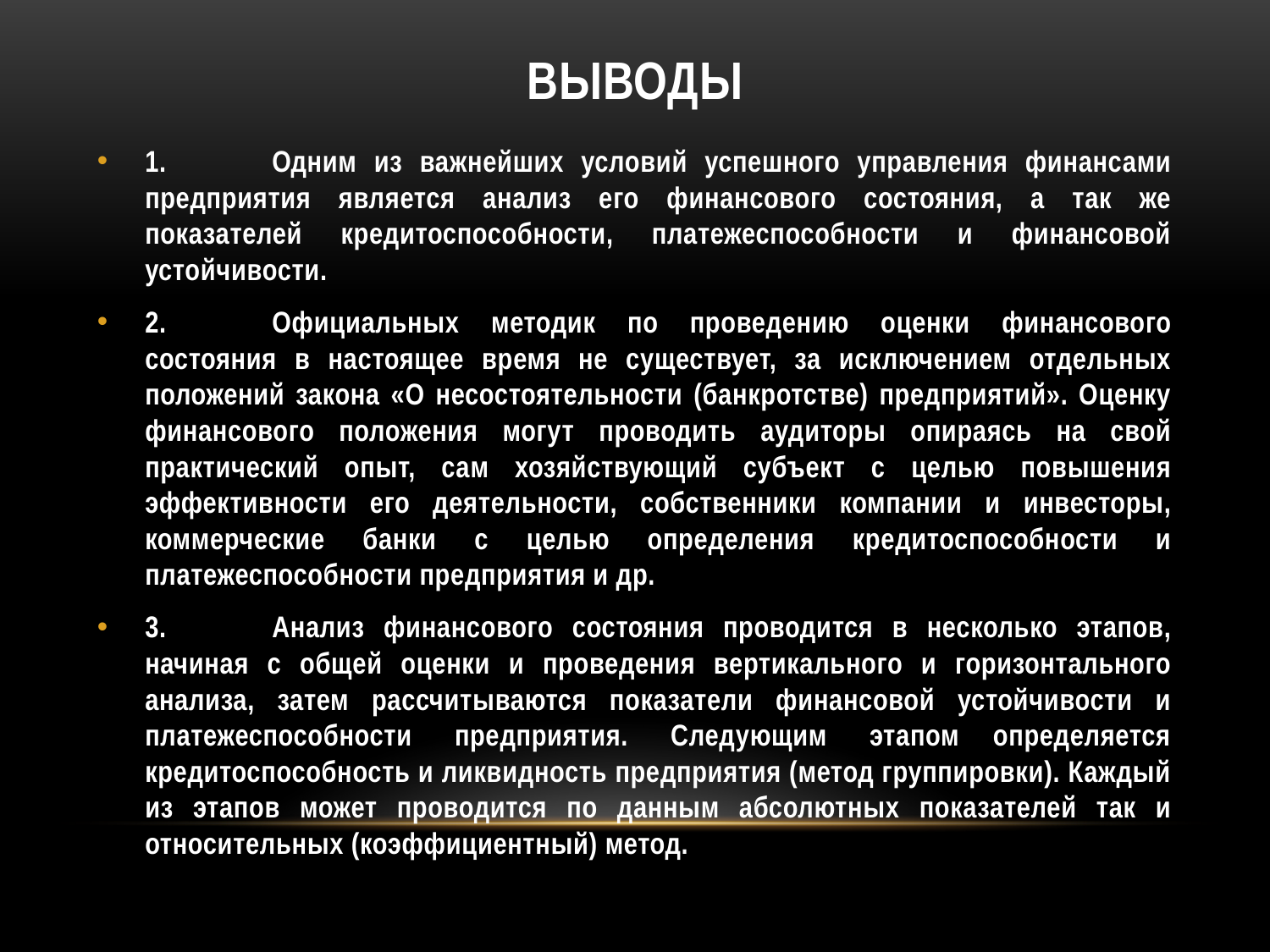

# Выводы
1.	Одним из важнейших условий успешного управления финансами предприятия является анализ его финансового состояния, а так же показателей кредитоспособности, платежеспособности и финансовой устойчивости.
2.	Официальных методик по проведению оценки финансового состояния в настоящее время не существует, за исключением отдельных положений закона «О несостоятельности (банкротстве) предприятий». Оценку финансового положения могут проводить аудиторы опираясь на свой практический опыт, сам хозяйствующий субъект с целью повышения эффективности его деятельности, собственники компании и инвесторы, коммерческие банки с целью определения кредитоспособности и платежеспособности предприятия и др.
3.	Анализ финансового состояния проводится в несколько этапов, начиная с общей оценки и проведения вертикального и горизонтального анализа, затем рассчитываются показатели финансовой устойчивости и платежеспособности     предприятия.     Следующим     этапом    определяется кредитоспособность и ликвидность предприятия (метод группировки). Каждый из этапов может проводится по данным абсолютных показателей так и относительных (коэффициентный) метод.